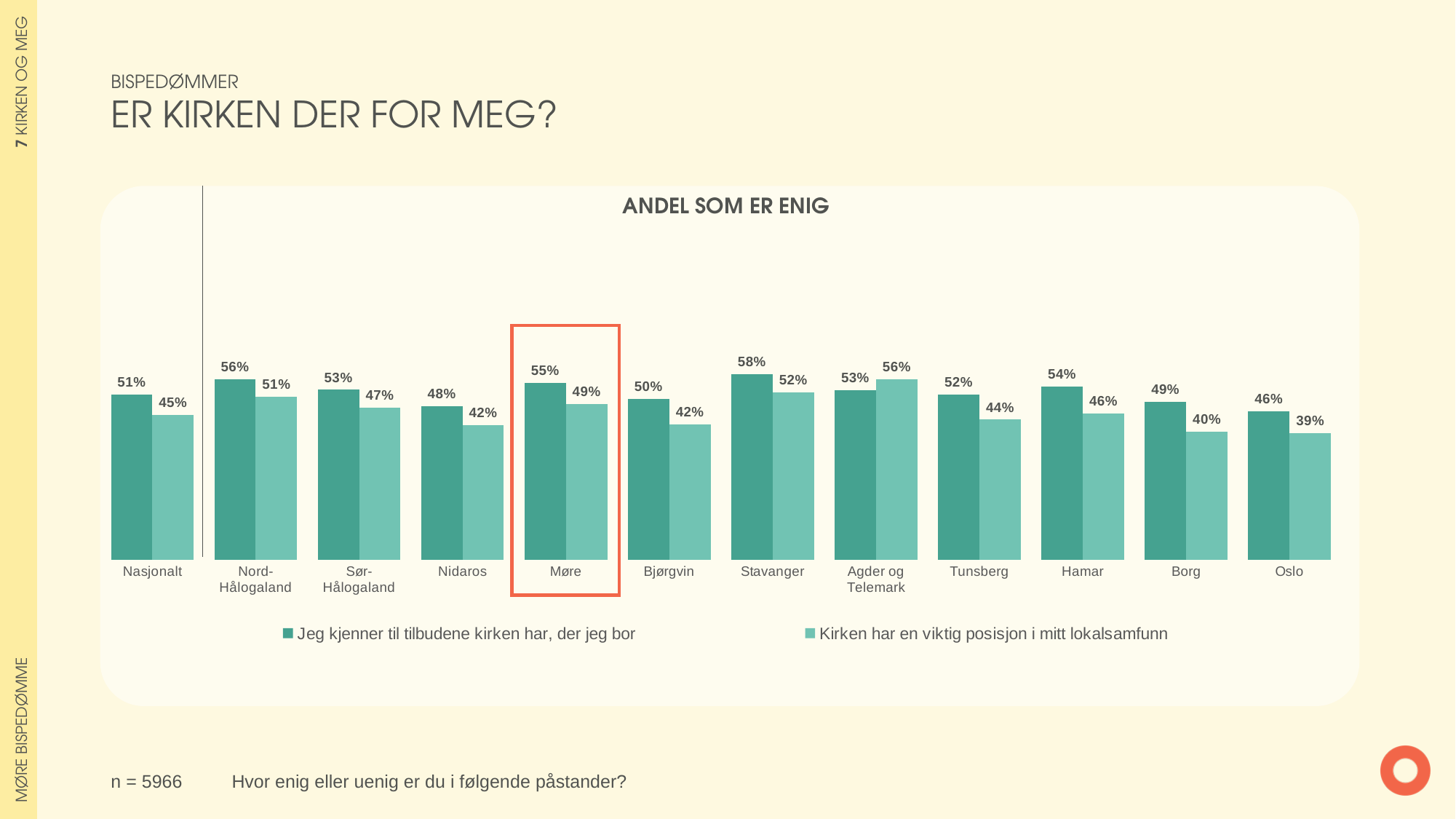

| 7 KIRKEN OG MEG |
| --- |
| MØRE BISPEDØMME |
BISPEDØMMER
ER KIRKEN DER FOR MEG?

### Chart

| Category | Jeg kjenner til tilbudene kirken har, der jeg bor | Kirken har en viktig posisjon i mitt lokalsamfunn |
|---|---|---|
| Nasjonalt | 0.5138659625233 | 0.4511923140791 |
| Nord-Hålogaland | 0.5616443334957 | 0.506951511856 |
| Sør-Hålogaland | 0.5294671103421 | 0.4733107636158 |
| Nidaros | 0.4777554066919 | 0.4181156458701 |
| Møre | 0.5513635170047 | 0.4857355715373 |
| Bjørgvin | 0.5013571520409 | 0.4207603204327 |
| Stavanger | 0.577809698762 | 0.5215555776609 |
| Agder og Telemark | 0.5292280661043 | 0.5624093802 |
| Tunsberg | 0.5150735308217 | 0.4362312253615 |
| Hamar | 0.5400790053511 | 0.4566670279952 |
| Borg | 0.491486762806 | 0.3983494382896 |
| Oslo | 0.4622069546564 | 0.3945690937286 |
ANDEL SOM ER ENIG

n = 5966
Hvor enig eller uenig er du i følgende påstander?